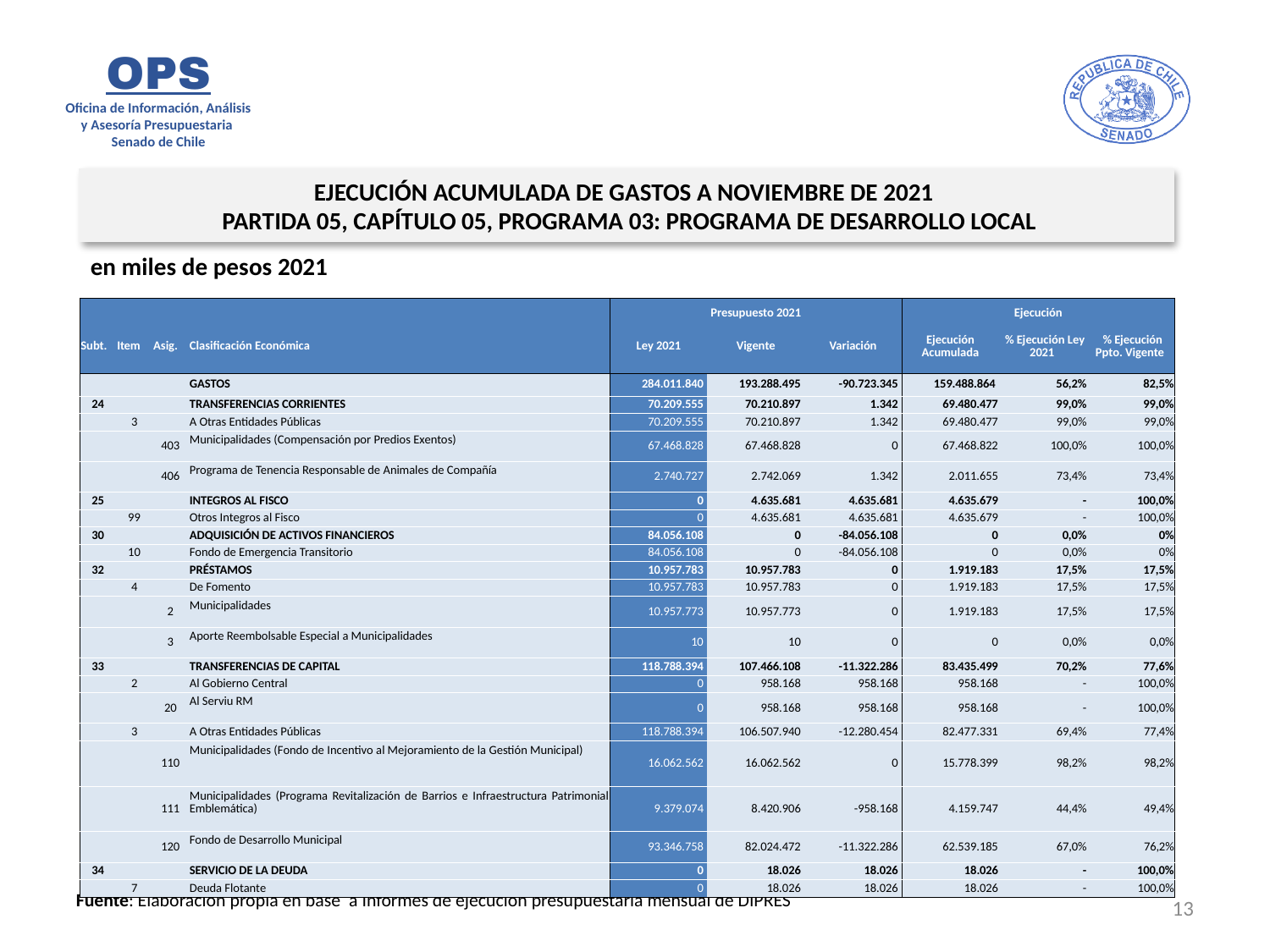

EJECUCIÓN ACUMULADA DE GASTOS A NOVIEMBRE DE 2021
 PARTIDA 05, CAPÍTULO 05, PROGRAMA 03: PROGRAMA DE DESARROLLO LOCAL
en miles de pesos 2021
|  |  |  |  | Presupuesto 2021 |  |  | Ejecución |  |  |
| --- | --- | --- | --- | --- | --- | --- | --- | --- | --- |
| Subt. | Item | Asig. | Clasificación Económica | Ley 2021 | Vigente | Variación | Ejecución Acumulada | % Ejecución Ley 2021 | % Ejecución Ppto. Vigente |
|  |  |  | GASTOS | 284.011.840 | 193.288.495 | -90.723.345 | 159.488.864 | 56,2% | 82,5% |
| 24 |  |  | TRANSFERENCIAS CORRIENTES | 70.209.555 | 70.210.897 | 1.342 | 69.480.477 | 99,0% | 99,0% |
|  | 3 |  | A Otras Entidades Públicas | 70.209.555 | 70.210.897 | 1.342 | 69.480.477 | 99,0% | 99,0% |
|  |  | 403 | Municipalidades (Compensación por Predios Exentos) | 67.468.828 | 67.468.828 | 0 | 67.468.822 | 100,0% | 100,0% |
|  |  | 406 | Programa de Tenencia Responsable de Animales de Compañía | 2.740.727 | 2.742.069 | 1.342 | 2.011.655 | 73,4% | 73,4% |
| 25 |  |  | INTEGROS AL FISCO | 0 | 4.635.681 | 4.635.681 | 4.635.679 | - | 100,0% |
|  | 99 |  | Otros Integros al Fisco | 0 | 4.635.681 | 4.635.681 | 4.635.679 | - | 100,0% |
| 30 |  |  | ADQUISICIÓN DE ACTIVOS FINANCIEROS | 84.056.108 | 0 | -84.056.108 | 0 | 0,0% | 0% |
|  | 10 |  | Fondo de Emergencia Transitorio | 84.056.108 | 0 | -84.056.108 | 0 | 0,0% | 0% |
| 32 |  |  | PRÉSTAMOS | 10.957.783 | 10.957.783 | 0 | 1.919.183 | 17,5% | 17,5% |
|  | 4 |  | De Fomento | 10.957.783 | 10.957.783 | 0 | 1.919.183 | 17,5% | 17,5% |
|  |  | 2 | Municipalidades | 10.957.773 | 10.957.773 | 0 | 1.919.183 | 17,5% | 17,5% |
|  |  | 3 | Aporte Reembolsable Especial a Municipalidades | 10 | 10 | 0 | 0 | 0,0% | 0,0% |
| 33 |  |  | TRANSFERENCIAS DE CAPITAL | 118.788.394 | 107.466.108 | -11.322.286 | 83.435.499 | 70,2% | 77,6% |
|  | 2 |  | Al Gobierno Central | 0 | 958.168 | 958.168 | 958.168 | - | 100,0% |
|  |  | 20 | Al Serviu RM | 0 | 958.168 | 958.168 | 958.168 | - | 100,0% |
|  | 3 |  | A Otras Entidades Públicas | 118.788.394 | 106.507.940 | -12.280.454 | 82.477.331 | 69,4% | 77,4% |
|  |  | 110 | Municipalidades (Fondo de Incentivo al Mejoramiento de la Gestión Municipal) | 16.062.562 | 16.062.562 | 0 | 15.778.399 | 98,2% | 98,2% |
|  |  | 111 | Municipalidades (Programa Revitalización de Barrios e Infraestructura Patrimonial Emblemática) | 9.379.074 | 8.420.906 | -958.168 | 4.159.747 | 44,4% | 49,4% |
|  |  | 120 | Fondo de Desarrollo Municipal | 93.346.758 | 82.024.472 | -11.322.286 | 62.539.185 | 67,0% | 76,2% |
| 34 |  |  | SERVICIO DE LA DEUDA | 0 | 18.026 | 18.026 | 18.026 | - | 100,0% |
|  | 7 |  | Deuda Flotante | 0 | 18.026 | 18.026 | 18.026 | - | 100,0% |
13